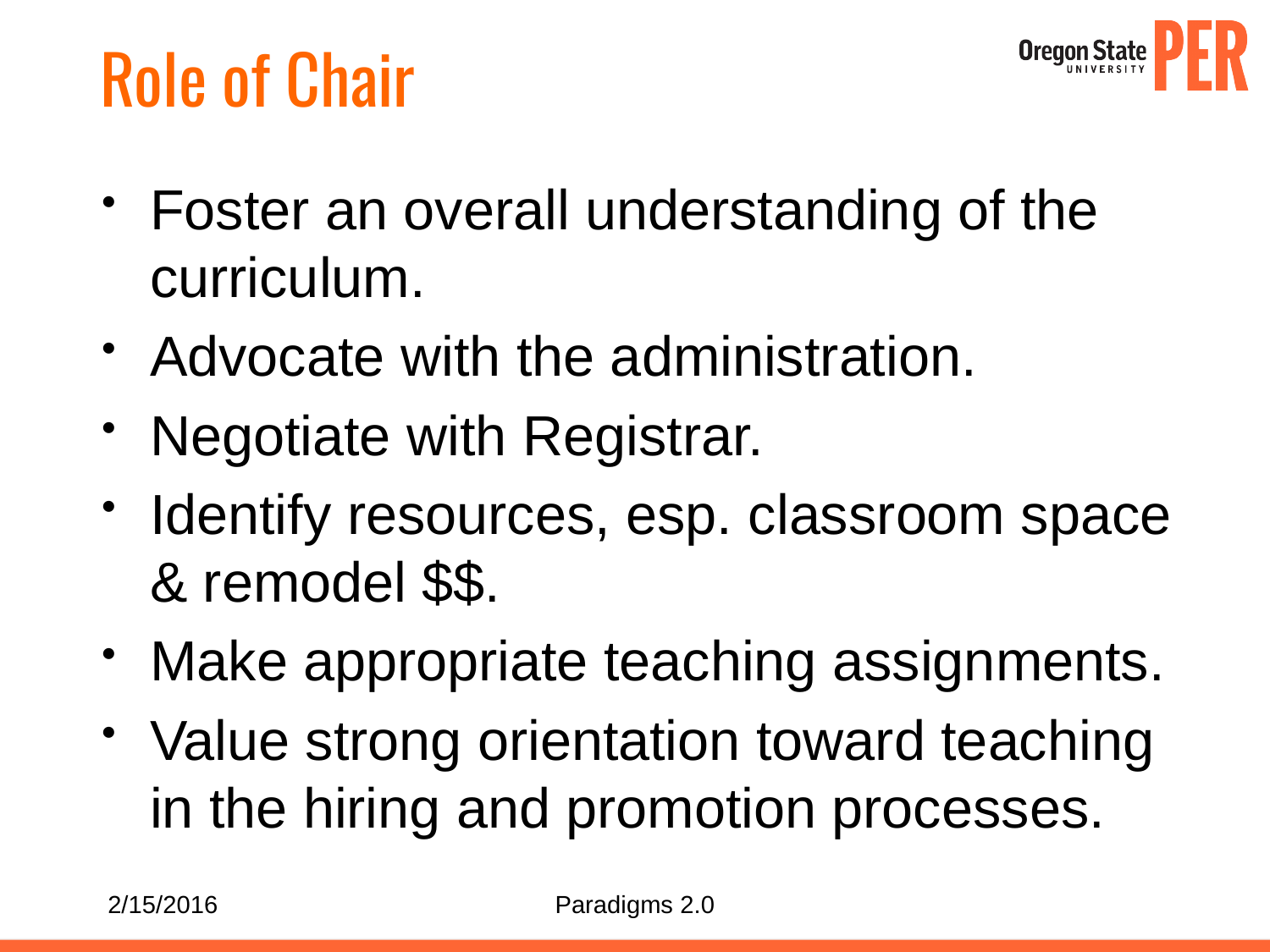

# Role of Chair
Foster an overall understanding of the curriculum.
Advocate with the administration.
Negotiate with Registrar.
Identify resources, esp. classroom space & remodel $$.
Make appropriate teaching assignments.
Value strong orientation toward teaching in the hiring and promotion processes.
2/15/2016
Paradigms 2.0